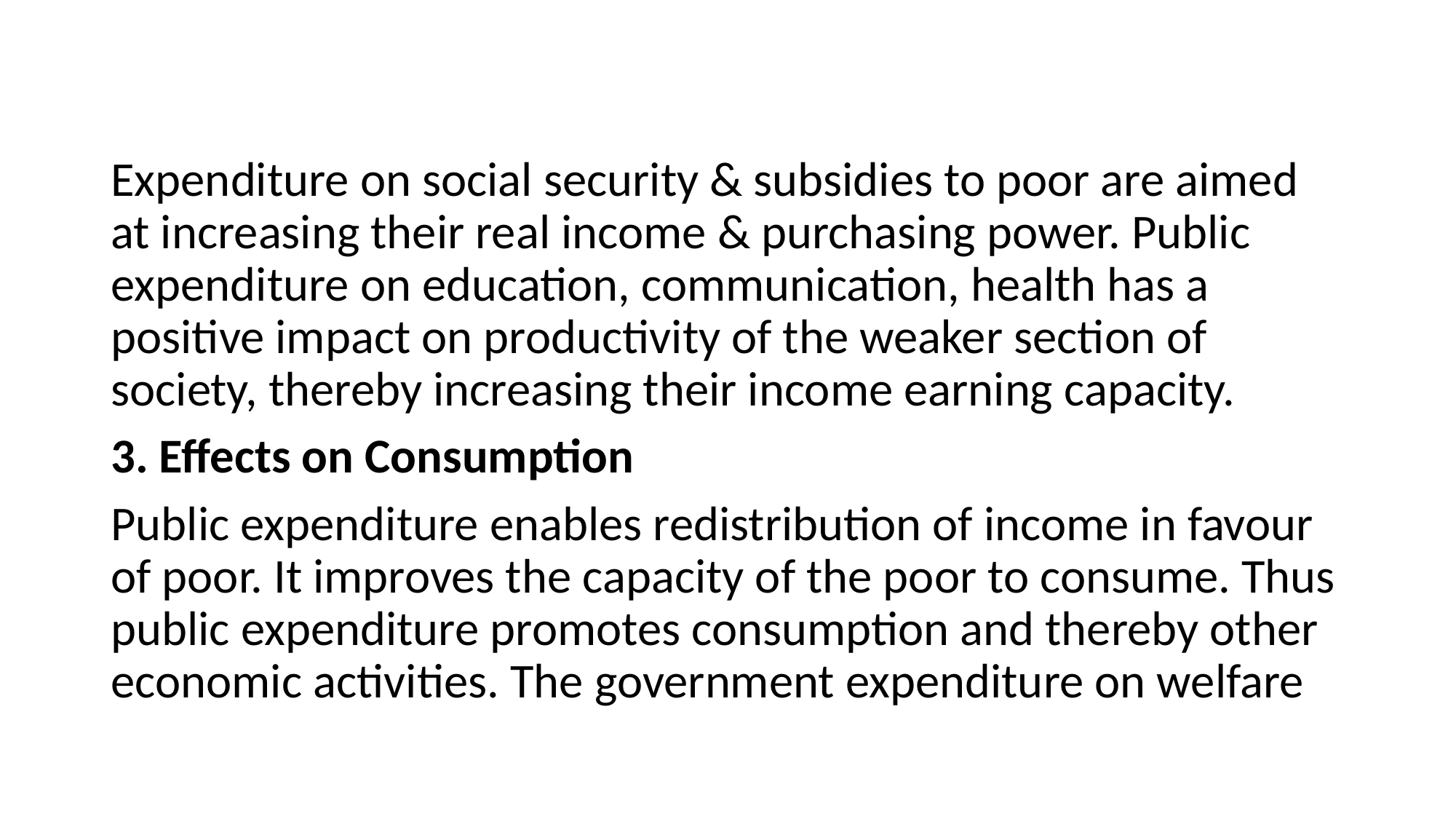

#
Expenditure on social security & subsidies to poor are aimed at increasing their real income & purchasing power. Public expenditure on education, communication, health has a positive impact on productivity of the weaker section of society, thereby increasing their income earning capacity.
3. Effects on Consumption
Public expenditure enables redistribution of income in favour of poor. It improves the capacity of the poor to consume. Thus public expenditure promotes consumption and thereby other economic activities. The government expenditure on welfare